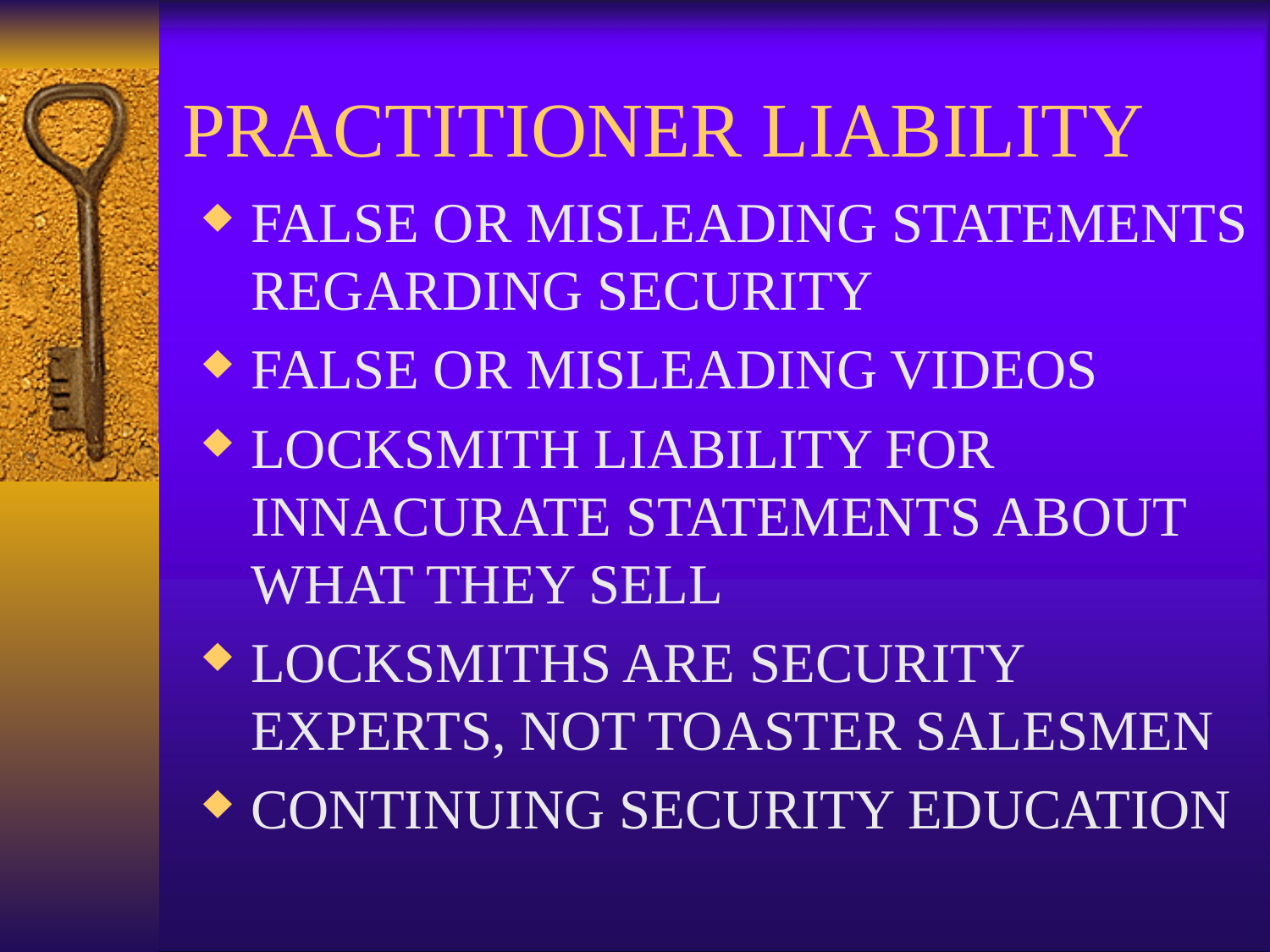

# PRACTITIONER LIABILITY
FALSE OR MISLEADING STATEMENTS REGARDING SECURITY
FALSE OR MISLEADING VIDEOS
LOCKSMITH LIABILITY FOR INNACURATE STATEMENTS ABOUT WHAT THEY SELL
LOCKSMITHS ARE SECURITY EXPERTS, NOT TOASTER SALESMEN
CONTINUING SECURITY EDUCATION